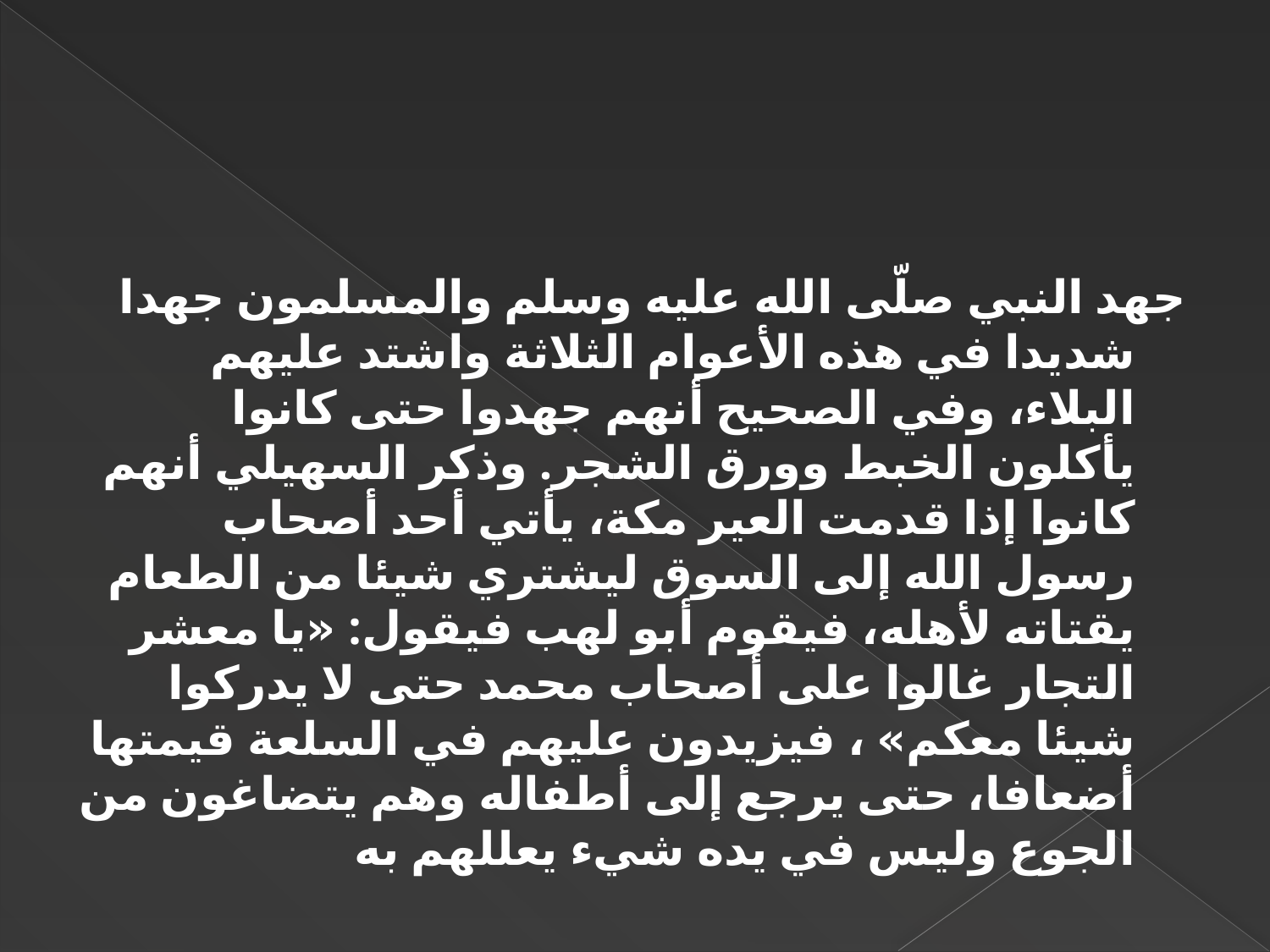

#
جهد النبي صلّى الله عليه وسلم والمسلمون جهدا شديدا في هذه الأعوام الثلاثة واشتد عليهم البلاء، وفي الصحيح أنهم جهدوا حتى كانوا يأكلون الخبط وورق الشجر. وذكر السهيلي أنهم كانوا إذا قدمت العير مكة، يأتي أحد أصحاب رسول الله إلى السوق ليشتري شيئا من الطعام يقتاته لأهله، فيقوم أبو لهب فيقول: «يا معشر التجار غالوا على أصحاب محمد حتى لا يدركوا شيئا معكم» ، فيزيدون عليهم في السلعة قيمتها أضعافا، حتى يرجع إلى أطفاله وهم يتضاغون من الجوع وليس في يده شيء يعللهم به